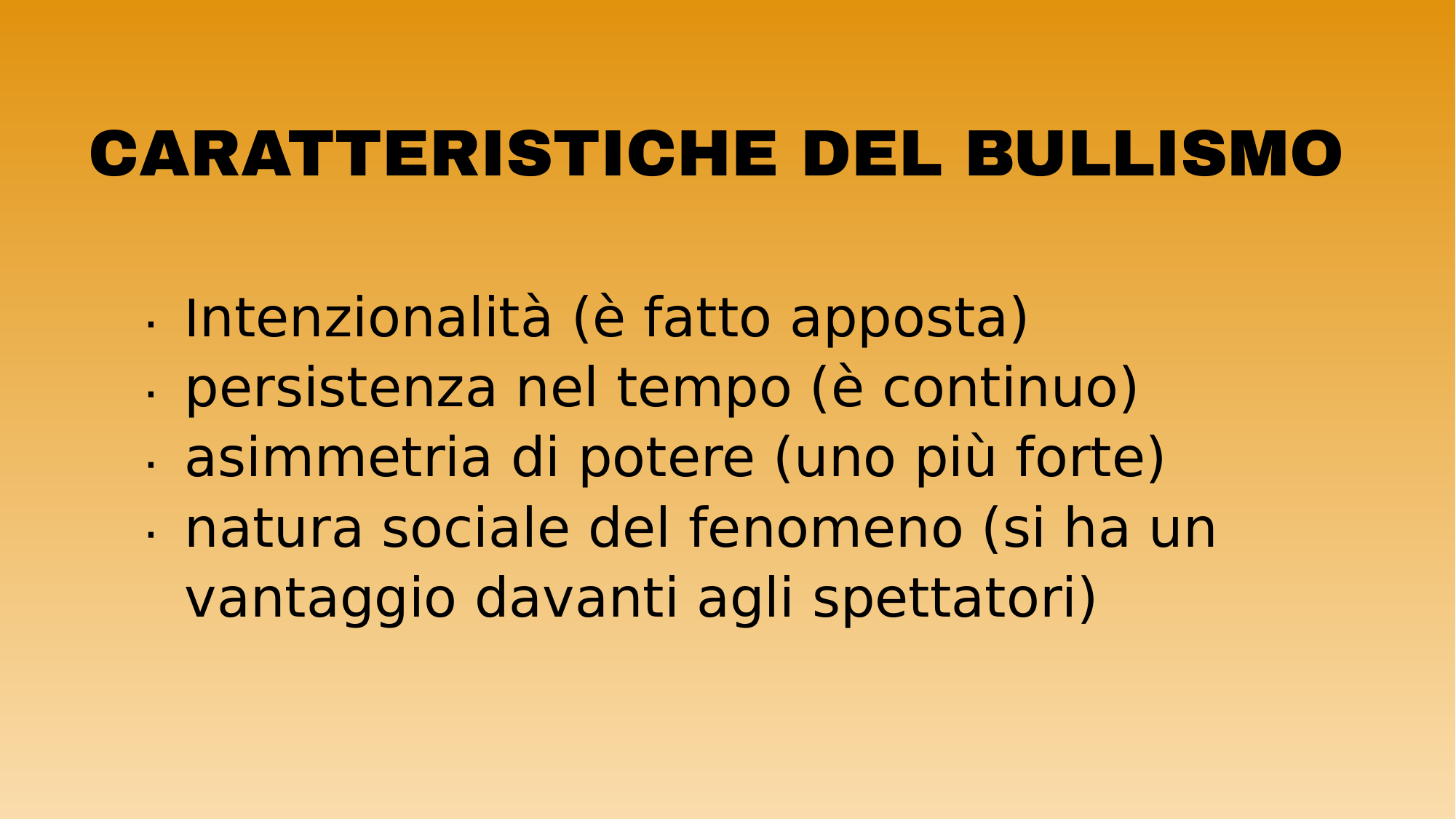

# CARATTERISTICHE DEL BULLISMO
Intenzionalità (è fatto apposta)
persistenza nel tempo (è continuo)
asimmetria di potere (uno più forte)
natura sociale del fenomeno (si ha un vantaggio davanti agli spettatori)